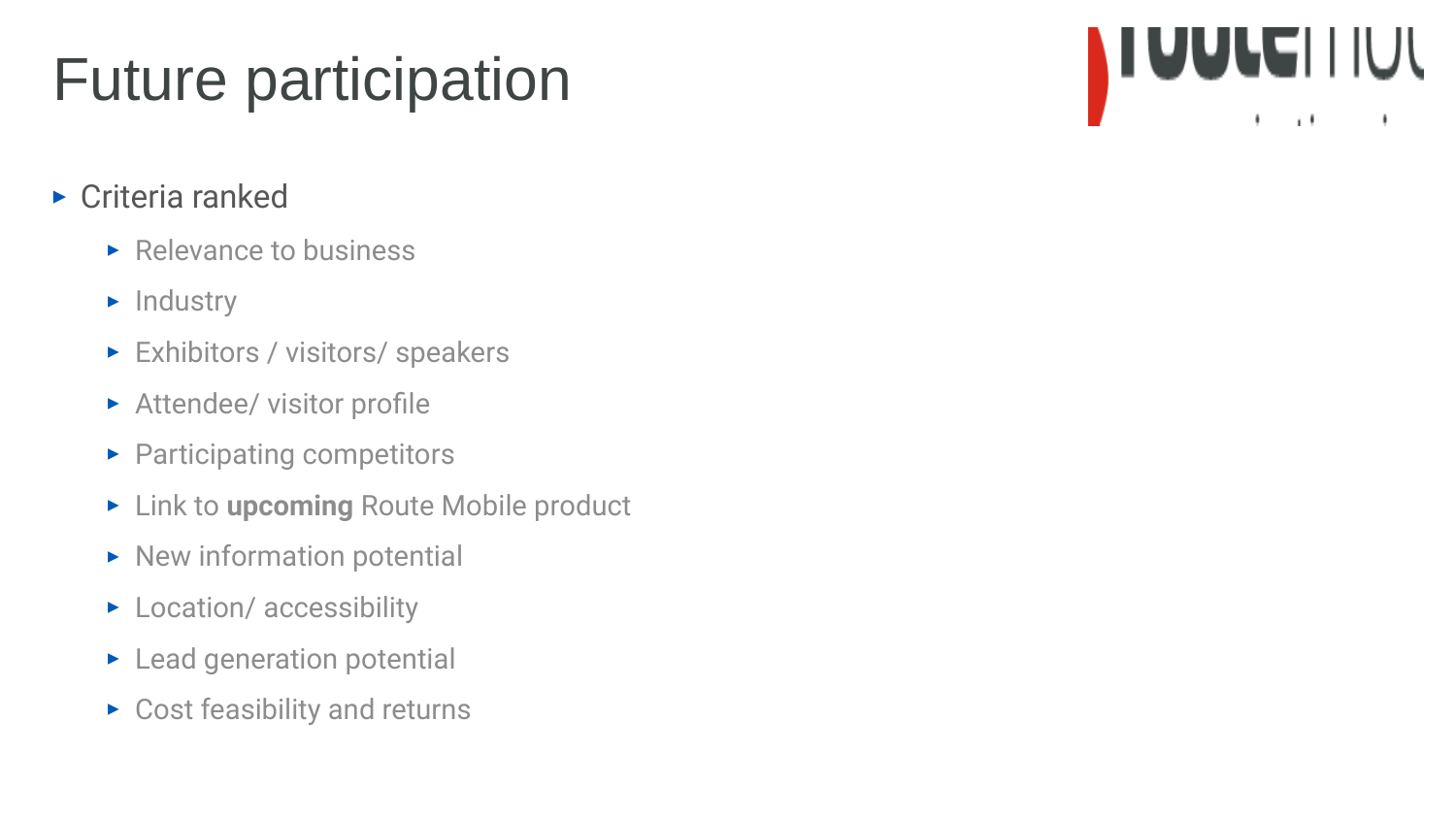

# Future participation
Criteria ranked
Relevance to business
Industry
Exhibitors / visitors/ speakers
Attendee/ visitor profile
Participating competitors
Link to upcoming Route Mobile product
New information potential
Location/ accessibility
Lead generation potential
Cost feasibility and returns